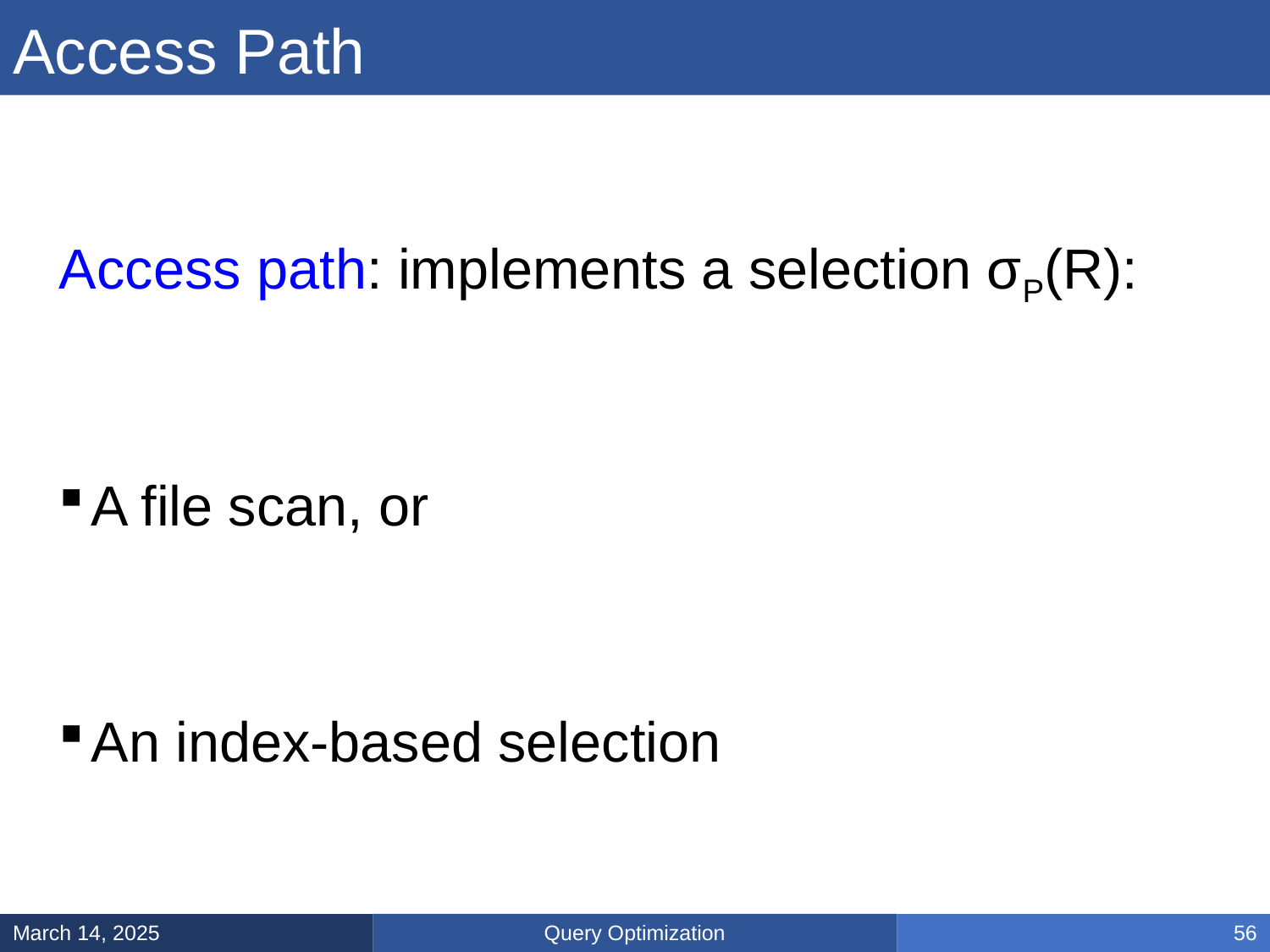

# Access Path

Access path: implements a selection σP(R):

A file scan, or

An index-based selection
Query Optimization
March 14, 2025
56